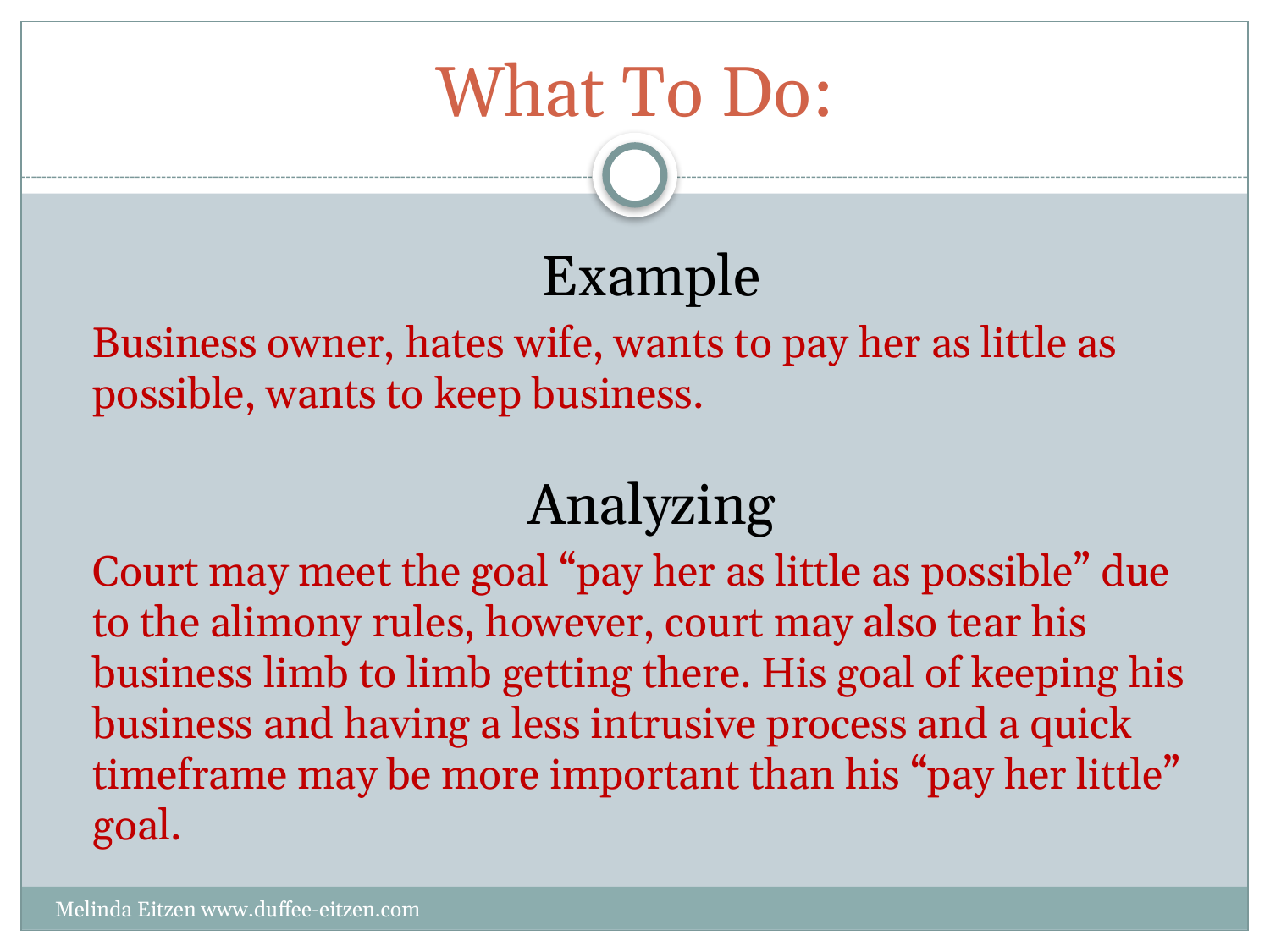

# What To Do:
Example
Business owner, hates wife, wants to pay her as little as possible, wants to keep business.

Analyzing
Court may meet the goal “pay her as little as possible” due to the alimony rules, however, court may also tear his business limb to limb getting there. His goal of keeping his business and having a less intrusive process and a quick timeframe may be more important than his “pay her little” goal.
Melinda Eitzen www.duffee-eitzen.com